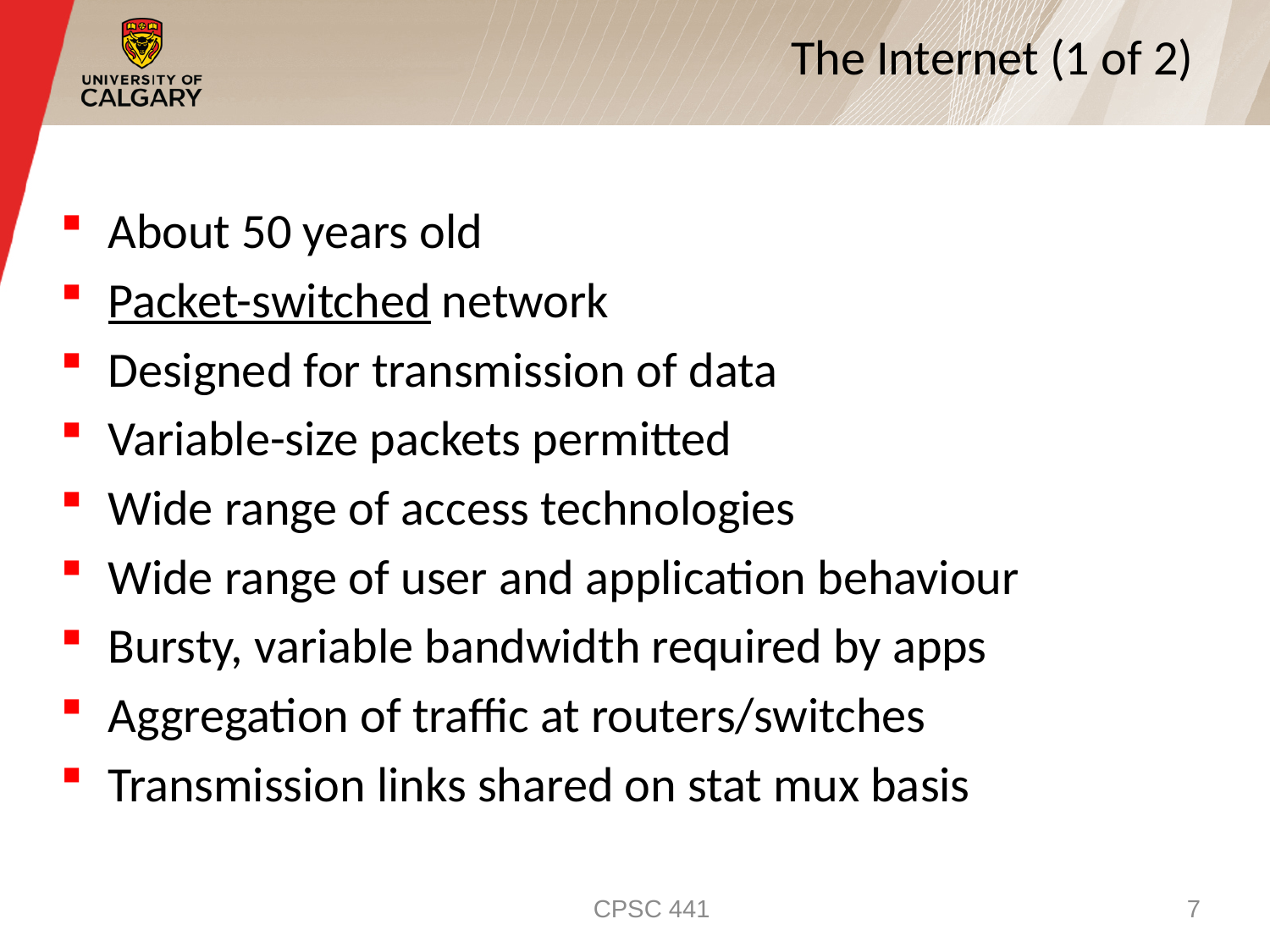

# The Internet (1 of 2)
About 50 years old
Packet-switched network
Designed for transmission of data
Variable-size packets permitted
Wide range of access technologies
Wide range of user and application behaviour
Bursty, variable bandwidth required by apps
Aggregation of traffic at routers/switches
Transmission links shared on stat mux basis
CPSC 441
7